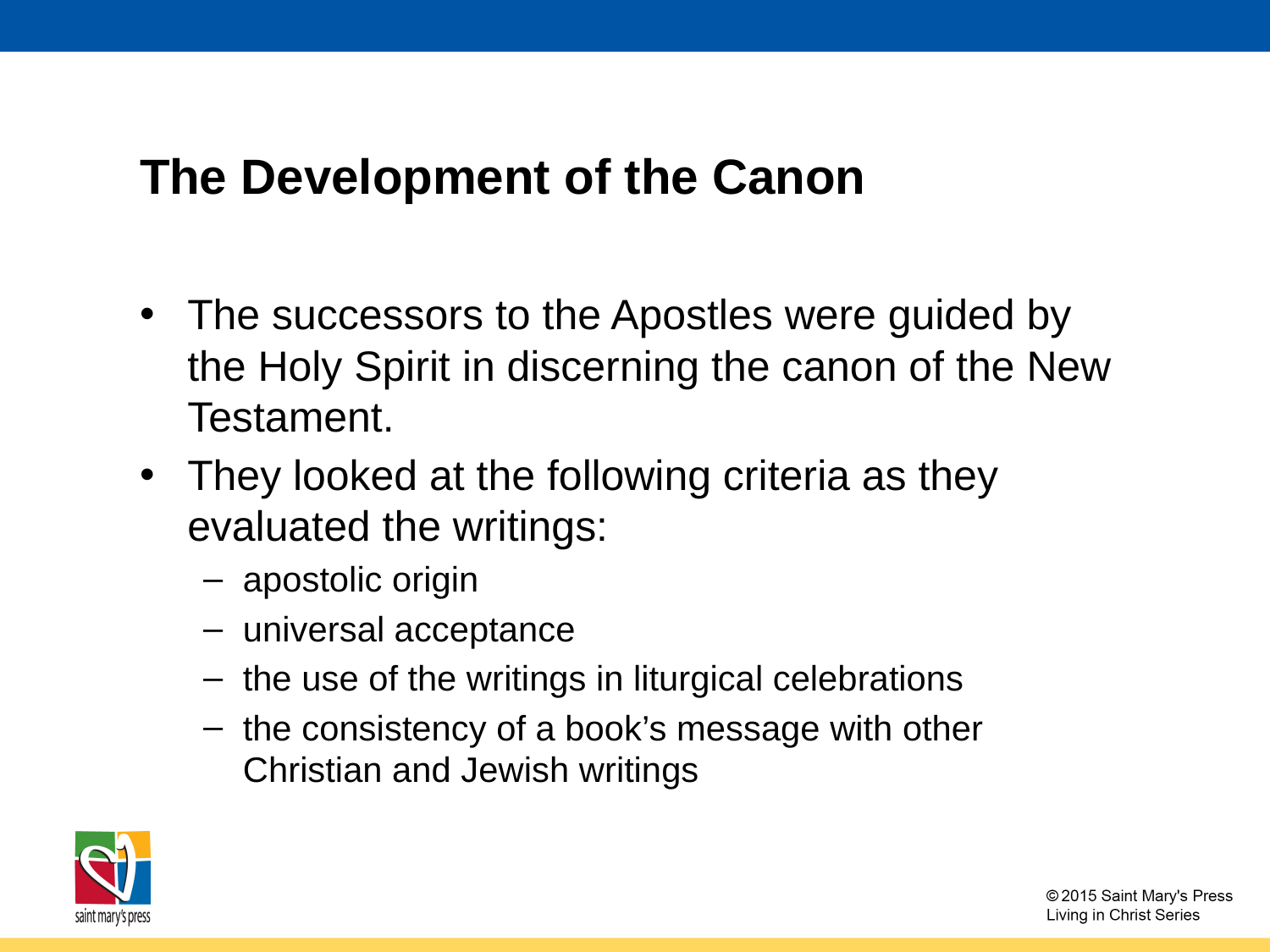

# The Development of the Canon
The successors to the Apostles were guided by the Holy Spirit in discerning the canon of the New Testament.
They looked at the following criteria as they evaluated the writings:
apostolic origin
universal acceptance
the use of the writings in liturgical celebrations
the consistency of a book’s message with other Christian and Jewish writings